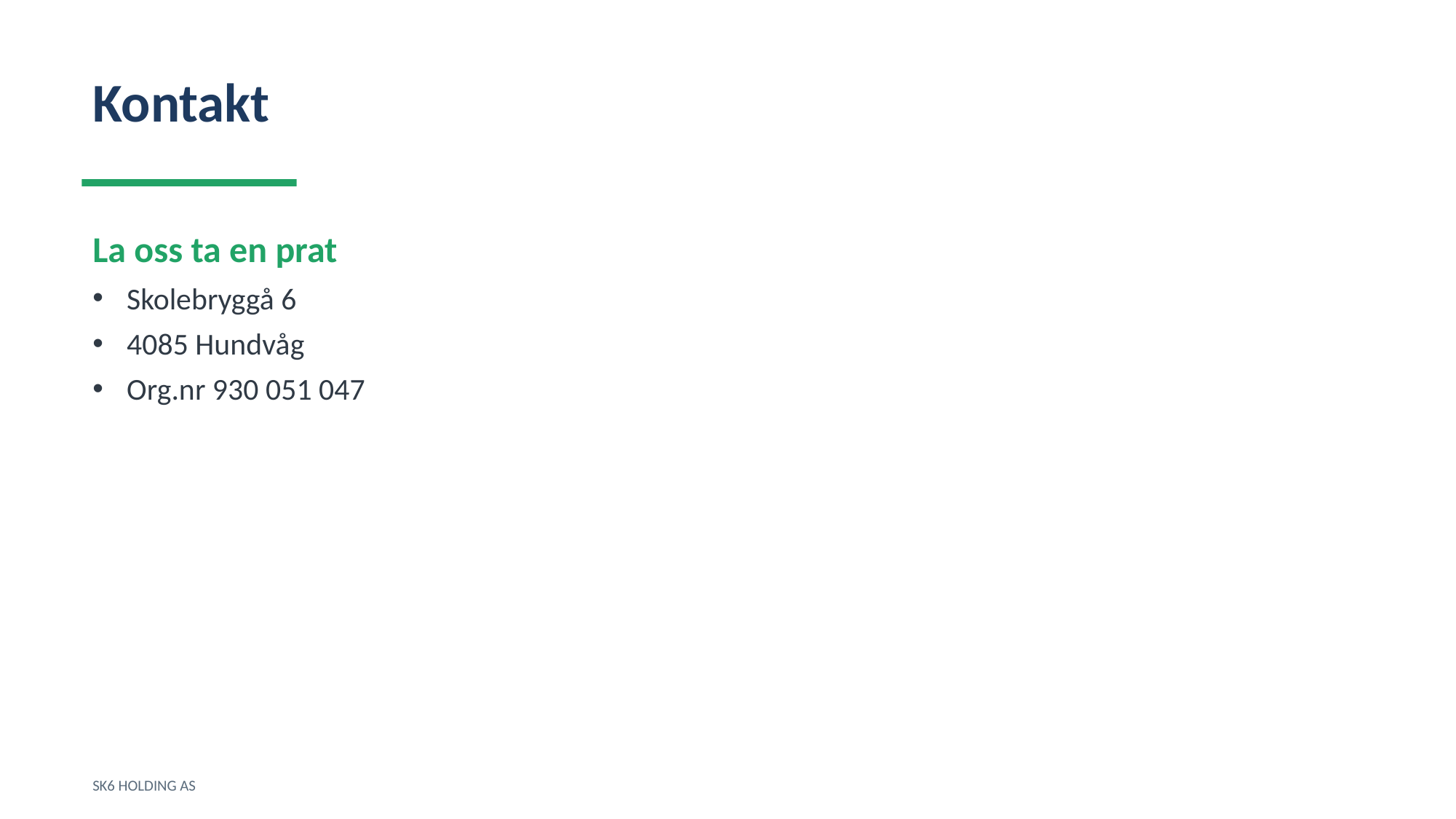

Kontakt

La oss ta en prat
Skolebryggå 6
4085 Hundvåg
Org.nr 930 051 047
SK6 HOLDING AS